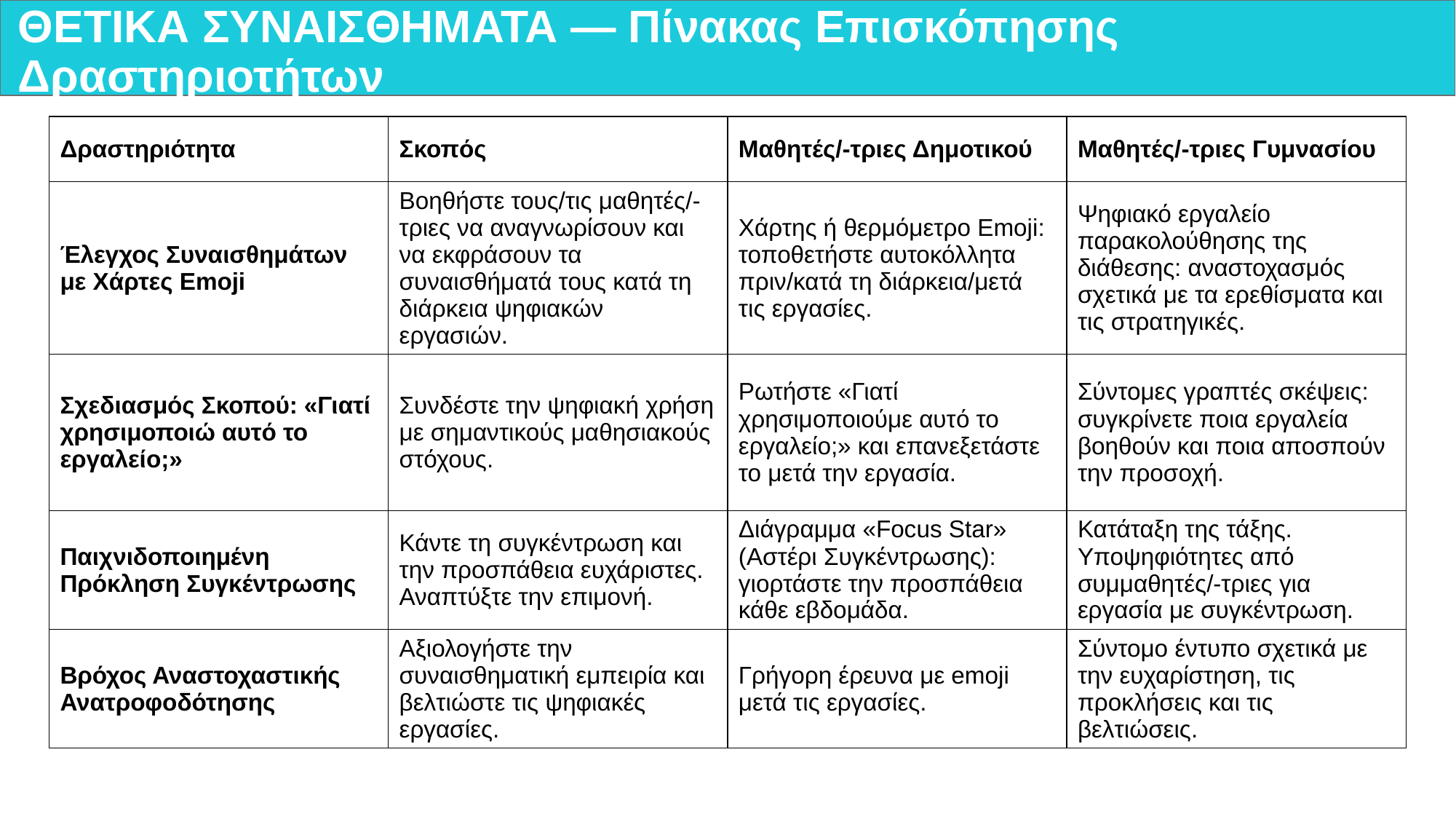

# ΘΕΤΙΚΑ ΣΥΝΑΙΣΘΗΜΑΤΑ — Πίνακας Επισκόπησης Δραστηριοτήτων
| Δραστηριότητα | Σκοπός | Μαθητές/-τριες Δημοτικού | Μαθητές/-τριες Γυμνασίου |
| --- | --- | --- | --- |
| Έλεγχος Συναισθημάτων με Χάρτες Emoji | Βοηθήστε τους/τις μαθητές/-τριες να αναγνωρίσουν και να εκφράσουν τα συναισθήματά τους κατά τη διάρκεια ψηφιακών εργασιών. | Χάρτης ή θερμόμετρο Emoji: τοποθετήστε αυτοκόλλητα πριν/κατά τη διάρκεια/μετά τις εργασίες. | Ψηφιακό εργαλείο παρακολούθησης της διάθεσης: αναστοχασμός σχετικά με τα ερεθίσματα και τις στρατηγικές. |
| Σχεδιασμός Σκοπού: «Γιατί χρησιμοποιώ αυτό το εργαλείο;» | Συνδέστε την ψηφιακή χρήση με σημαντικούς μαθησιακούς στόχους. | Ρωτήστε «Γιατί χρησιμοποιούμε αυτό το εργαλείο;» και επανεξετάστε το μετά την εργασία. | Σύντομες γραπτές σκέψεις: συγκρίνετε ποια εργαλεία βοηθούν και ποια αποσπούν την προσοχή. |
| Παιχνιδοποιημένη Πρόκληση Συγκέντρωσης | Κάντε τη συγκέντρωση και την προσπάθεια ευχάριστες. Αναπτύξτε την επιμονή. | Διάγραμμα «Focus Star» (Αστέρι Συγκέντρωσης): γιορτάστε την προσπάθεια κάθε εβδομάδα. | Κατάταξη της τάξης. Υποψηφιότητες από συμμαθητές/-τριες για εργασία με συγκέντρωση. |
| Βρόχος Αναστοχαστικής Ανατροφοδότησης | Αξιολογήστε την συναισθηματική εμπειρία και βελτιώστε τις ψηφιακές εργασίες. | Γρήγορη έρευνα με emoji μετά τις εργασίες. | Σύντομο έντυπο σχετικά με την ευχαρίστηση, τις προκλήσεις και τις βελτιώσεις. |